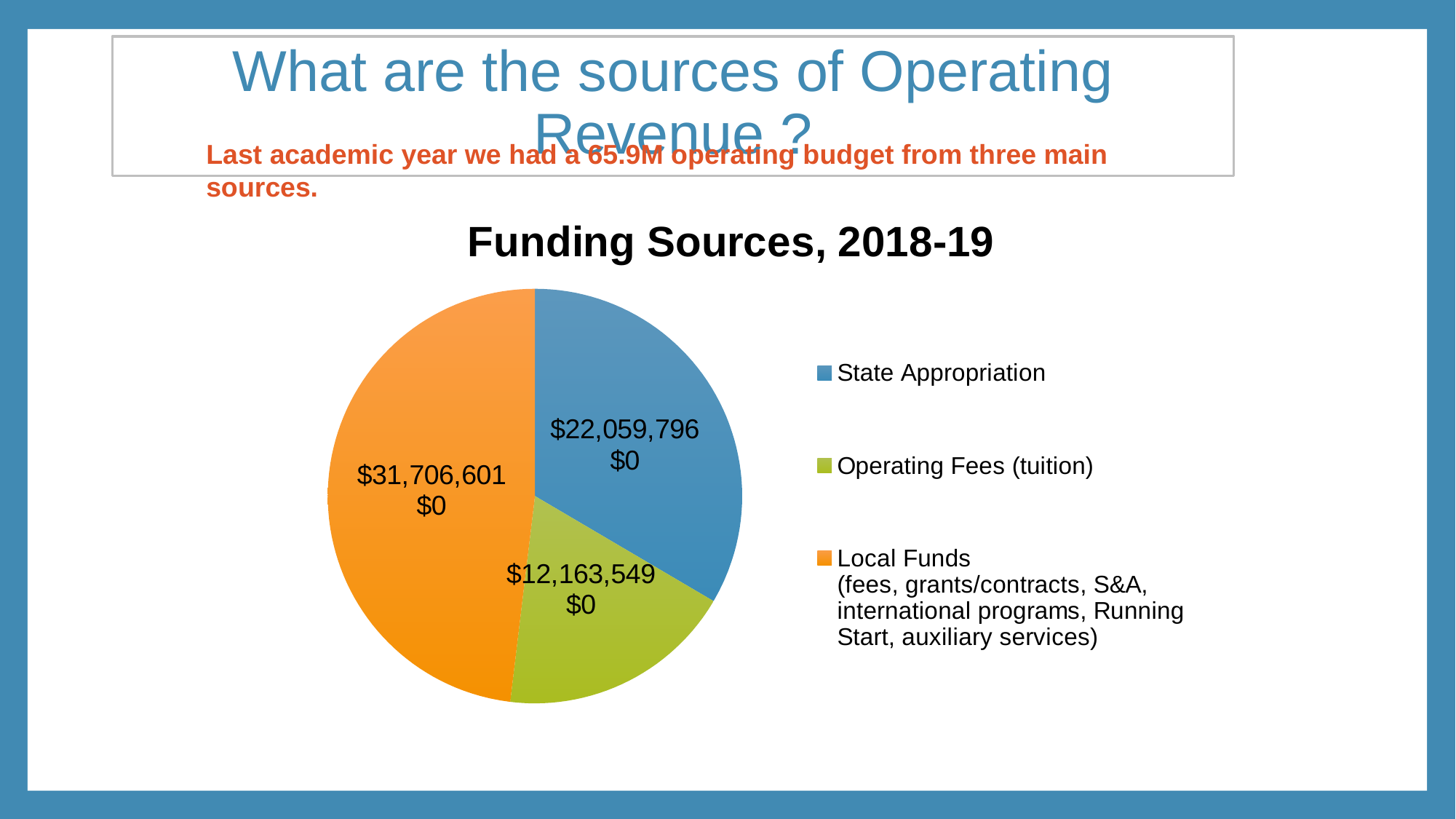

What are the sources of Operating Revenue ?
Last academic year we had a 65.9M operating budget from three main sources.

### Chart: Funding Sources, 2018-19

| Category |  |  |
|---|---|---|
| State Appropriation | 22059796.0 | 0.33459448002581405 |
| Operating Fees (tuition) | 12163549.0 | 0.18449202127361064 |
| Local Funds
(fees, grants/contracts, S&A, international programs, Running Start, auxiliary services) | 31706601.0 | 0.4809134987005753 |